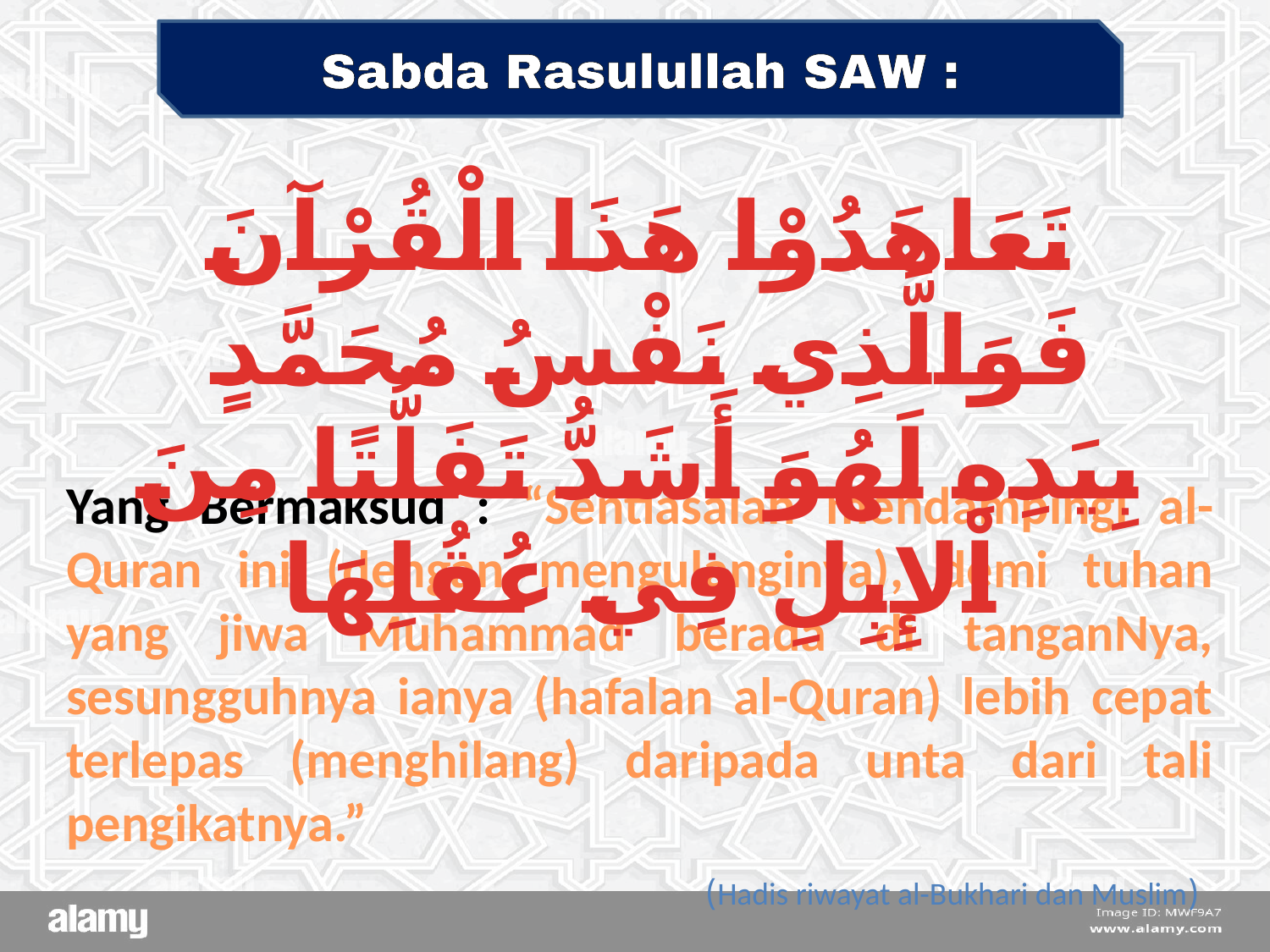

Sabda Rasulullah SAW :
تَعَاهَدُوْا هَذَا الْقُرْآنَ فَوَالَّذِي نَفْسُ مُحَمَّدٍ
بِيَدِهِ لَهُوَ أَشَدُّ تَفَلُّتًا مِنَ اْلإِبِلِ فِي عُقُلِهَا
Yang Bermaksud : “Sentiasalah mendampingi al-Quran ini (dengan mengulanginya), demi tuhan yang jiwa Muhammad berada di tanganNya, sesungguhnya ianya (hafalan al-Quran) lebih cepat terlepas (menghilang) daripada unta dari tali pengikatnya.”
(Hadis riwayat al-Bukhari dan Muslim)